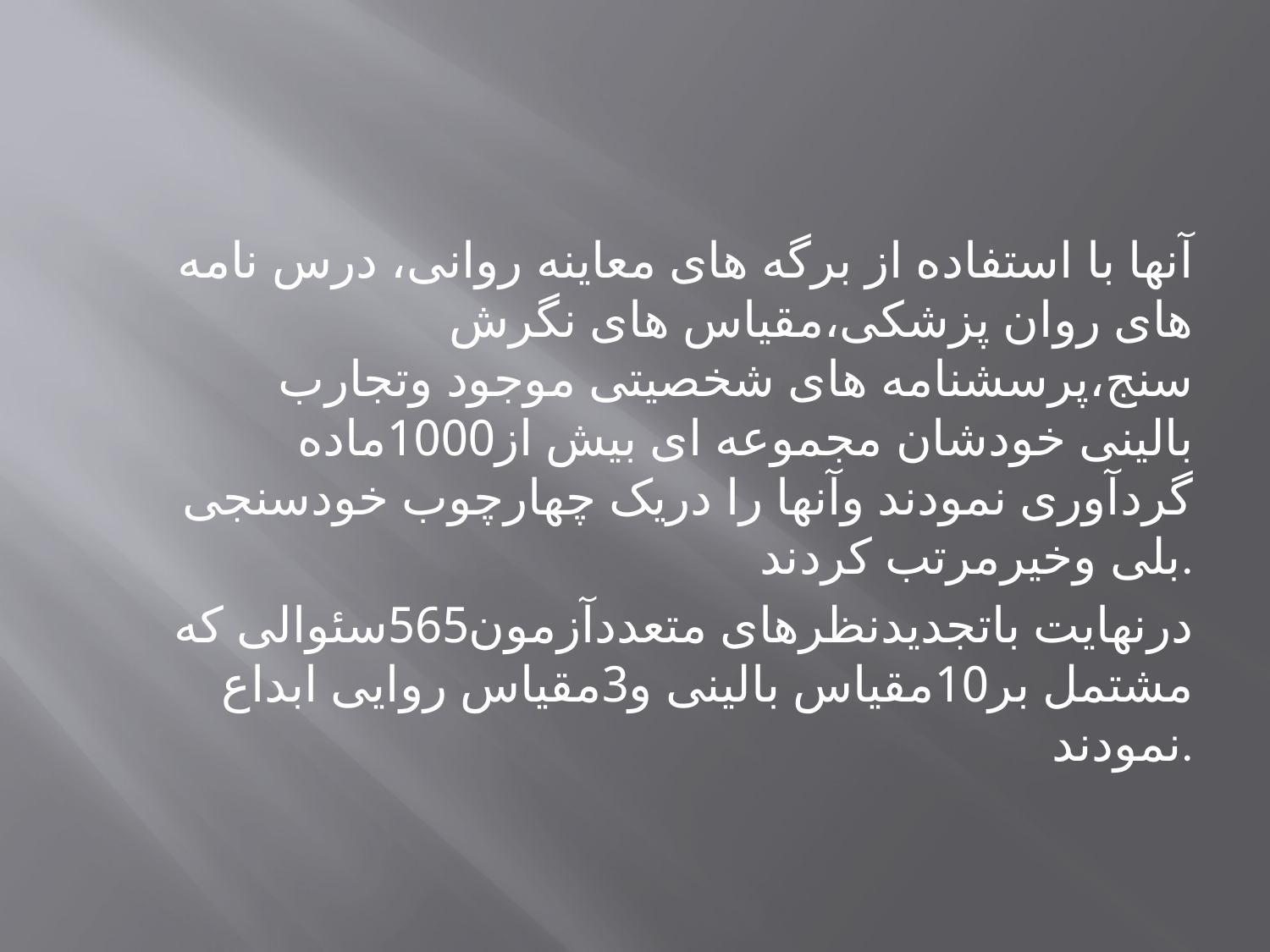

#
آنها با استفاده از برگه های معاینه روانی، درس نامه های روان پزشکی،مقیاس های نگرش سنج،پرسشنامه های شخصیتی موجود وتجارب بالینی خودشان مجموعه ای بیش از1000ماده گردآوری نمودند وآنها را دریک چهارچوب خودسنجی بلی وخیرمرتب کردند.
درنهایت باتجدیدنظرهای متعددآزمون565سئوالی که مشتمل بر10مقیاس بالینی و3مقیاس روایی ابداع نمودند.